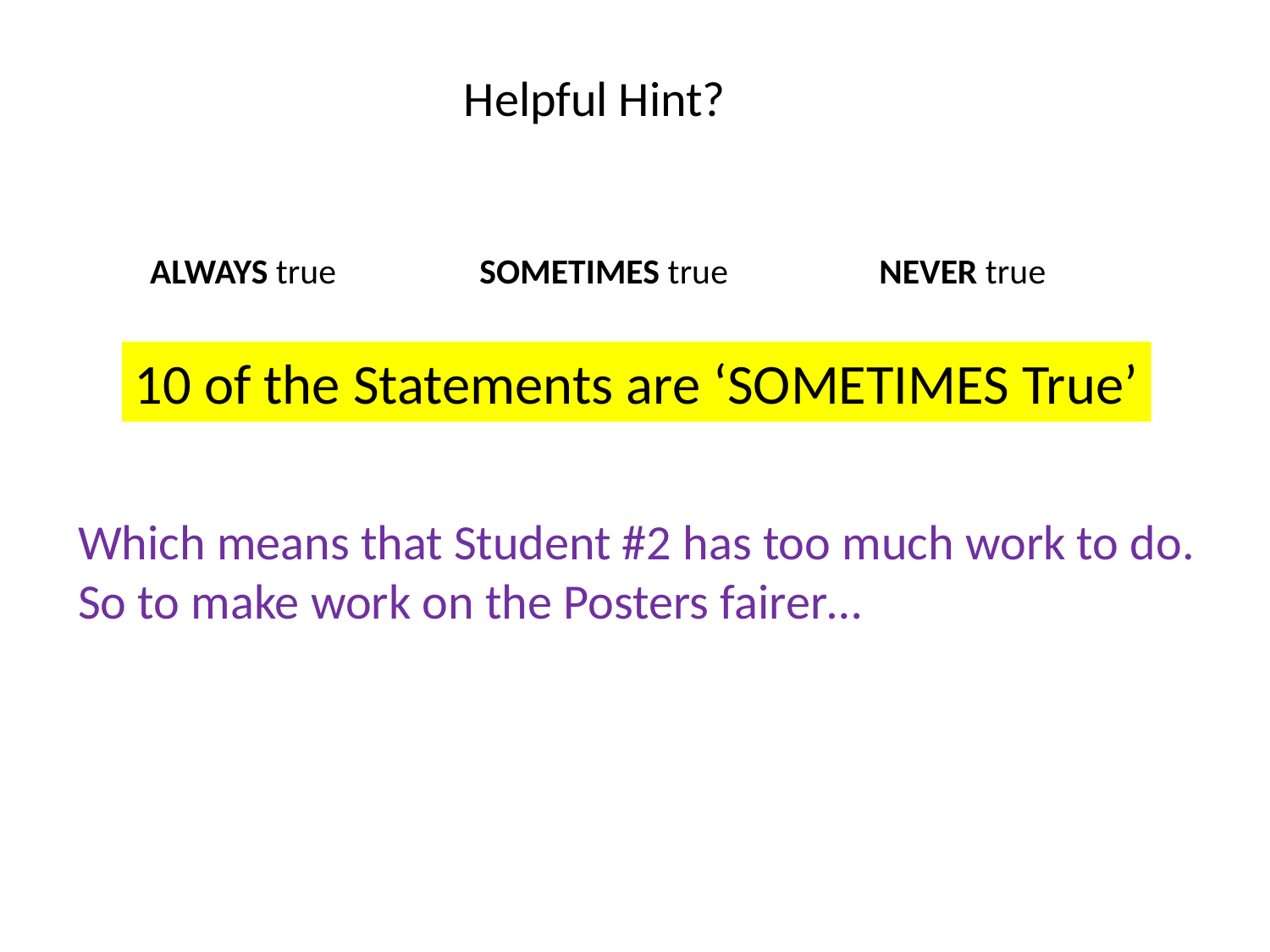

Helpful Hint?
ALWAYS true
SOMETIMES true
NEVER true
10 of the Statements are ‘SOMETIMES True’
Which means that Student #2 has too much work to do.
So to make work on the Posters fairer…